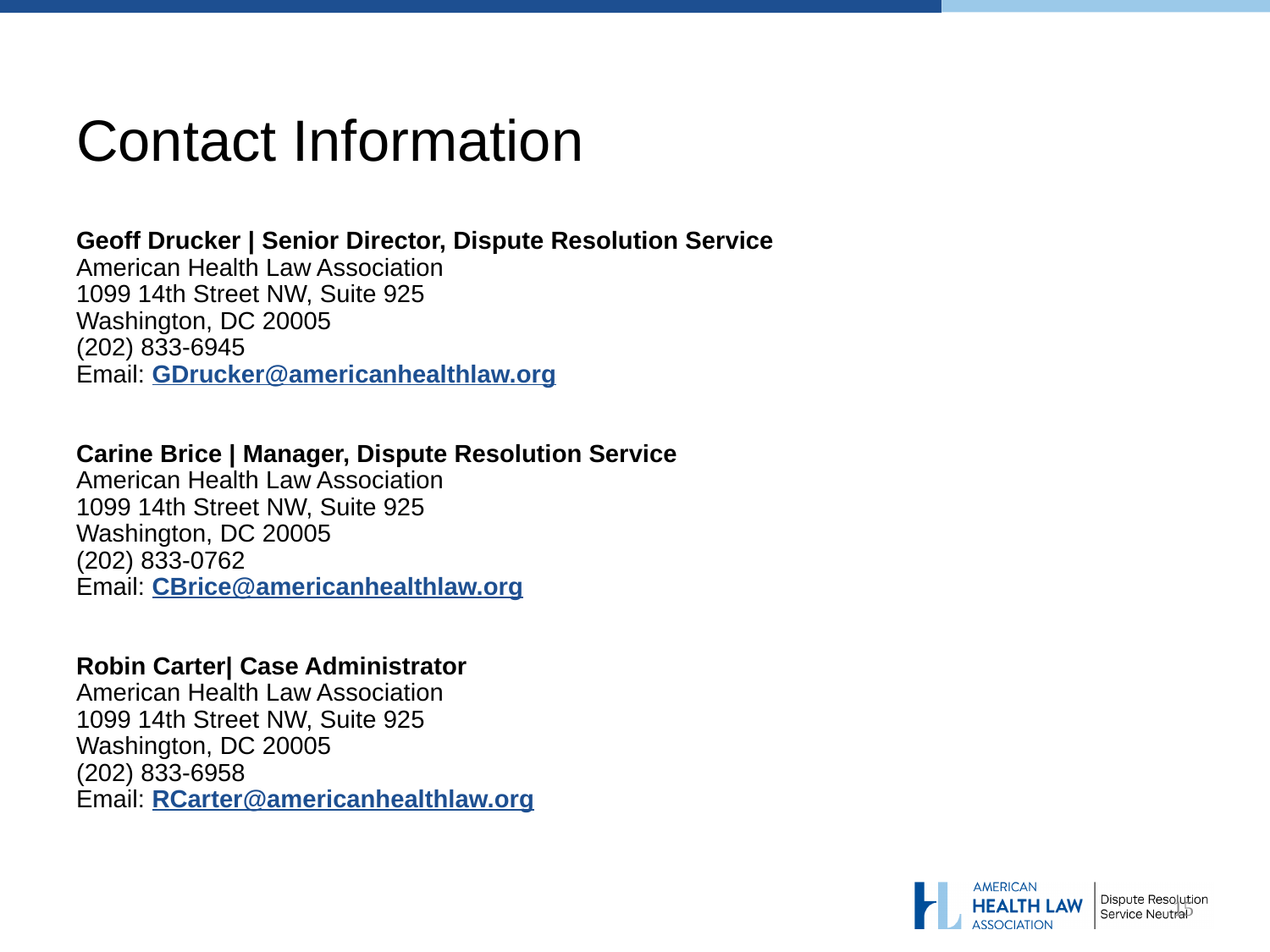

# Contact Information
Geoff Drucker | Senior Director, Dispute Resolution Service
American Health Law Association
1099 14th Street NW, Suite 925
Washington, DC 20005
(202) 833-6945
Email: GDrucker@americanhealthlaw.org

Carine Brice | Manager, Dispute Resolution Service
American Health Law Association
1099 14th Street NW, Suite 925
Washington, DC 20005
(202) 833-0762
Email: CBrice@americanhealthlaw.org

Robin Carter| Case Administrator
American Health Law Association
1099 14th Street NW, Suite 925
Washington, DC 20005
(202) 833-6958
Email: RCarter@americanhealthlaw.org

15